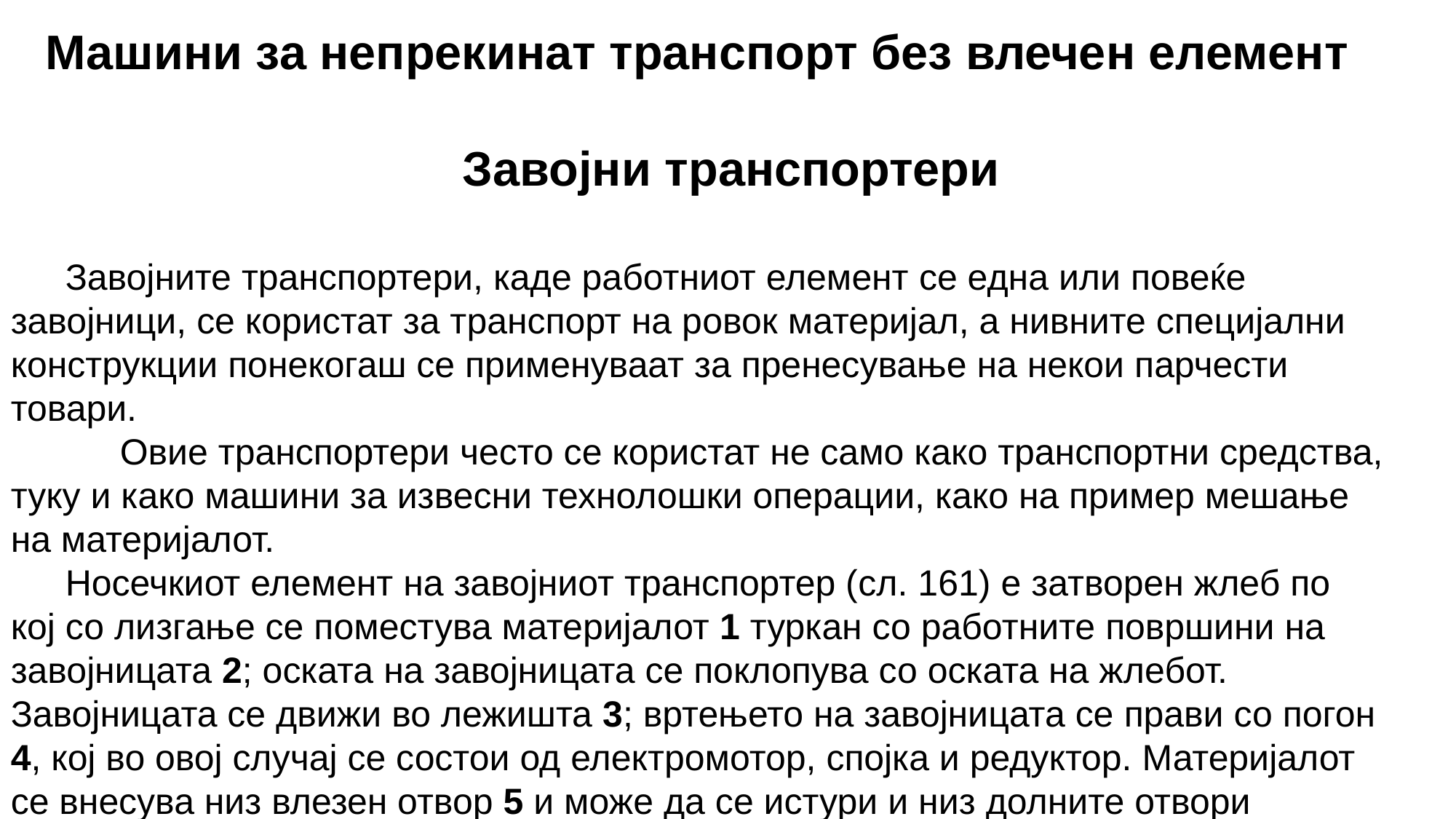

Машини за непрекинат транспорт без влечен елемент

 Завојни транспортери

Завојните транспортери, каде работниот елемент се една или повеќе завојници, се користат за транспорт на ровок материјал, а нивните специјални конструкции понекогаш се применуваат за пренесување на некои парчести товари.
	Овие транспортери често се користат не само како транспортни средства, туку и како машини за извесни технолошки операции, како на пример мешање на материјалот.
Носечкиот елемент на завојниот транспортер (сл. 161) е затворен жлеб по кој со лизгање се поместува материјалот 1 туркан со работните површини на завојницата 2; оската на завојницата се поклопува со оската на жлебот. Завојницата се движи во лежишта 3; вртењето на завојницата се прави со погон 4, кој во овој случај се состои од електромотор, спојка и редуктор. Материјалот се внесува низ влезен отвор 5 и може да се истури и низ долните отвори поставени на дното на жлебот 6; долните отвори најчесто се затвораат со засуни 7.